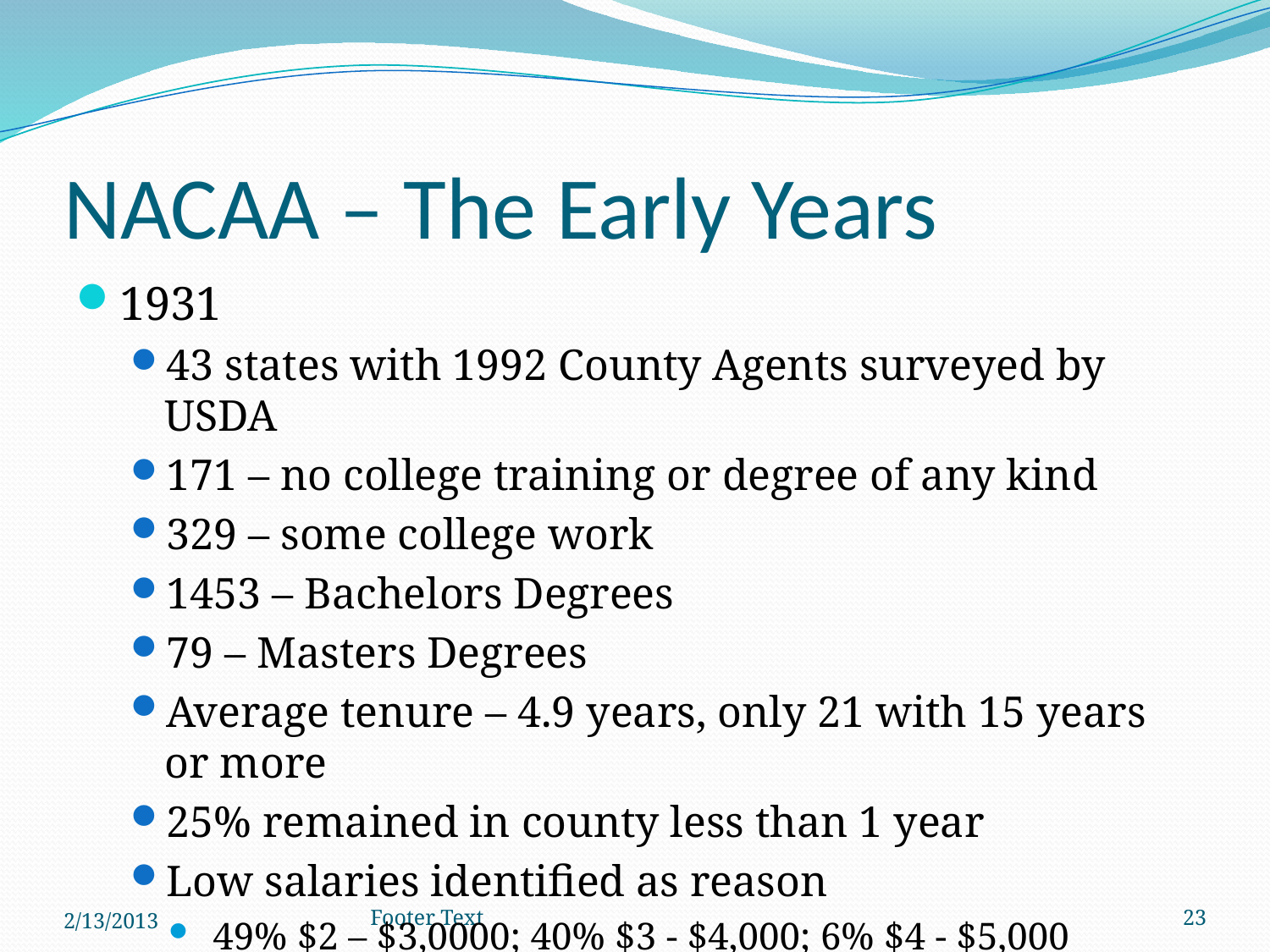

# NACAA – The Early Years
1931
43 states with 1992 County Agents surveyed by USDA
171 – no college training or degree of any kind
329 – some college work
1453 – Bachelors Degrees
79 – Masters Degrees
Average tenure – 4.9 years, only 21 with 15 years or more
25% remained in county less than 1 year
Low salaries identified as reason
 49% $2 – $3,0000; 40% $3 - $4,000; 6% $4 - $5,000

2/13/2013
Footer Text
23